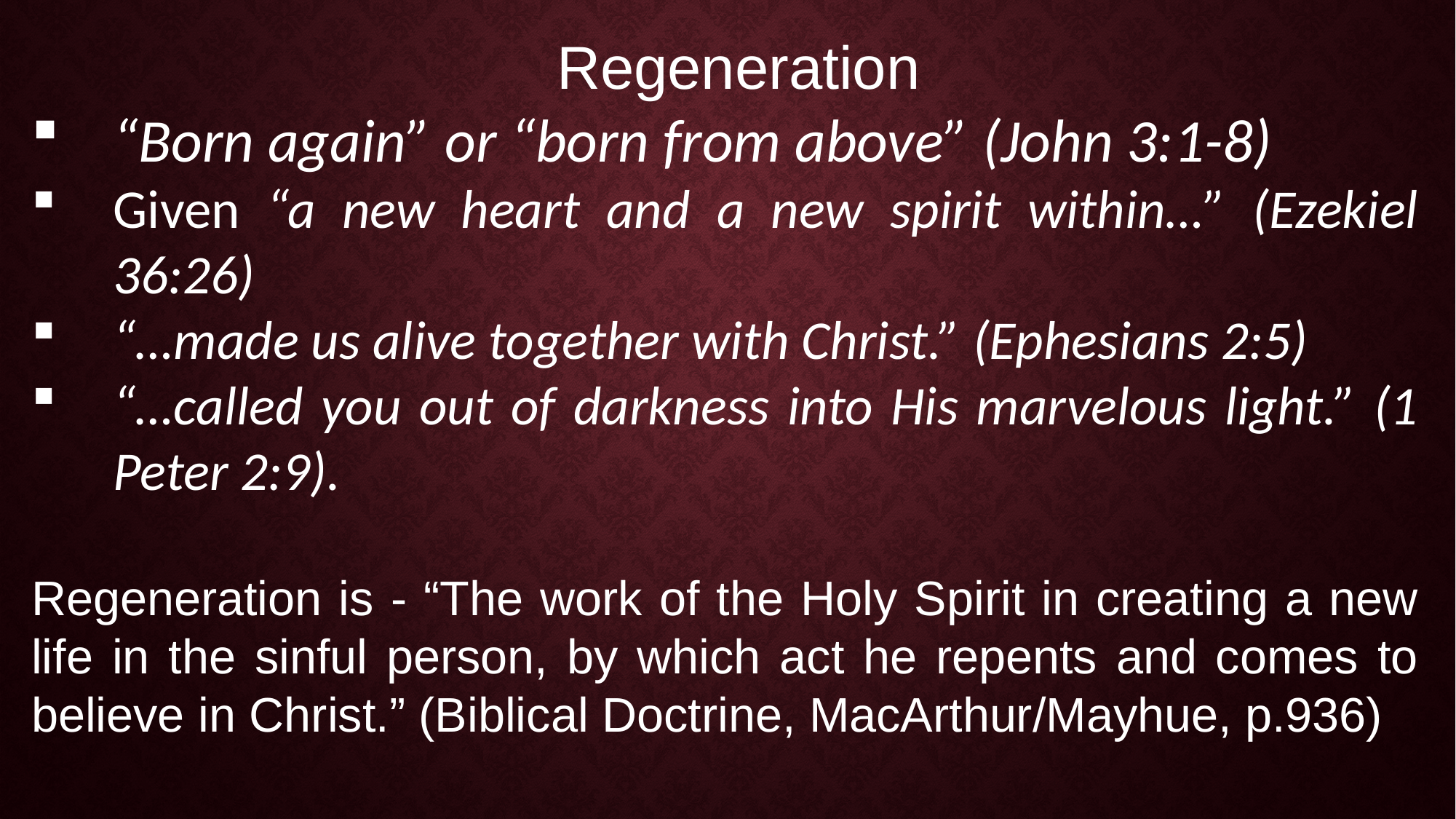

Regeneration
“Born again” or “born from above” (John 3:1-8)
Given “a new heart and a new spirit within…” (Ezekiel 36:26)
“…made us alive together with Christ.” (Ephesians 2:5)
“…called you out of darkness into His marvelous light.” (1 Peter 2:9).

Regeneration is - “The work of the Holy Spirit in creating a new life in the sinful person, by which act he repents and comes to believe in Christ.” (Biblical Doctrine, MacArthur/Mayhue, p.936)